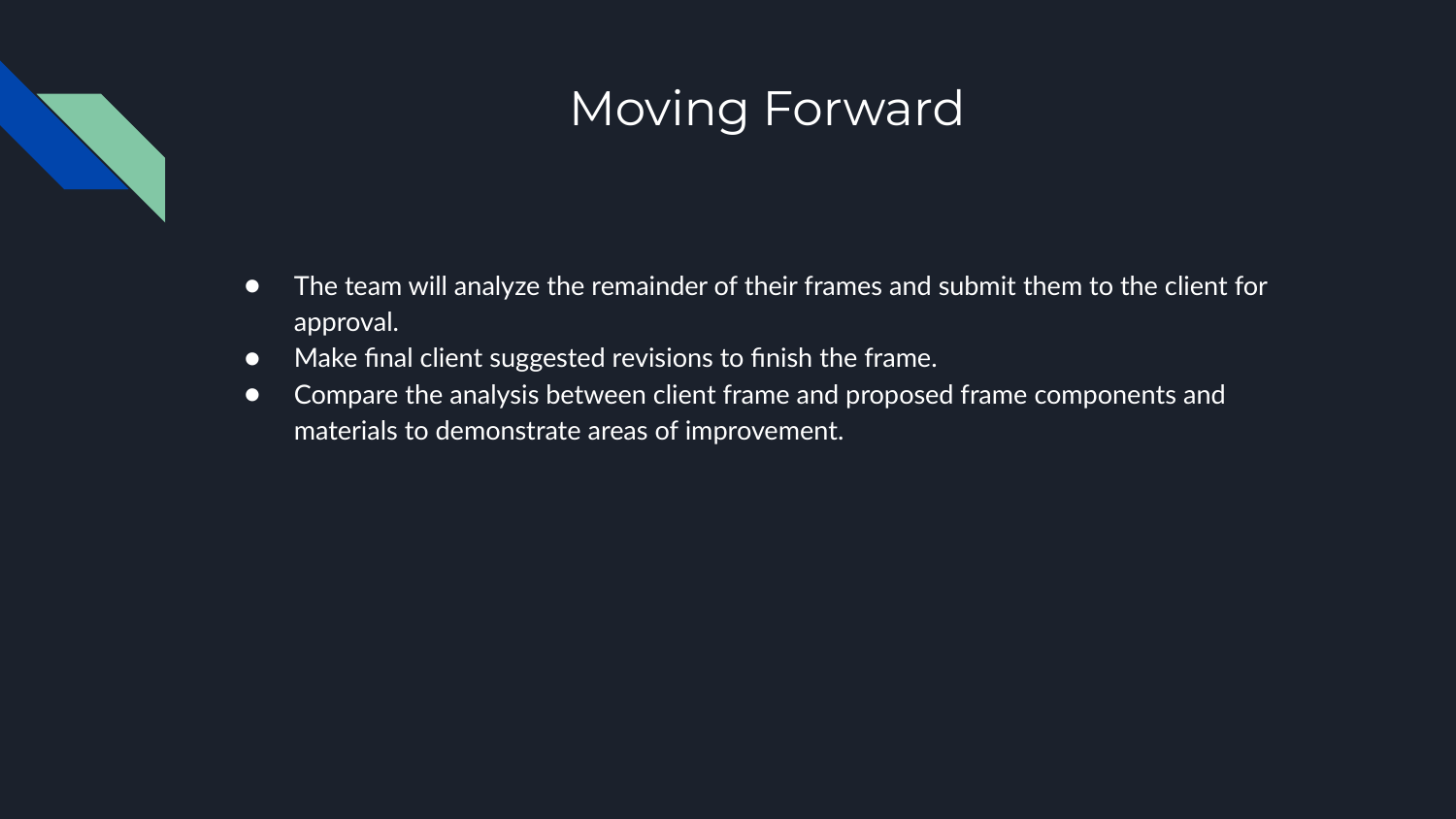

# Moving Forward
The team will analyze the remainder of their frames and submit them to the client for approval.
Make final client suggested revisions to finish the frame.
Compare the analysis between client frame and proposed frame components and materials to demonstrate areas of improvement.